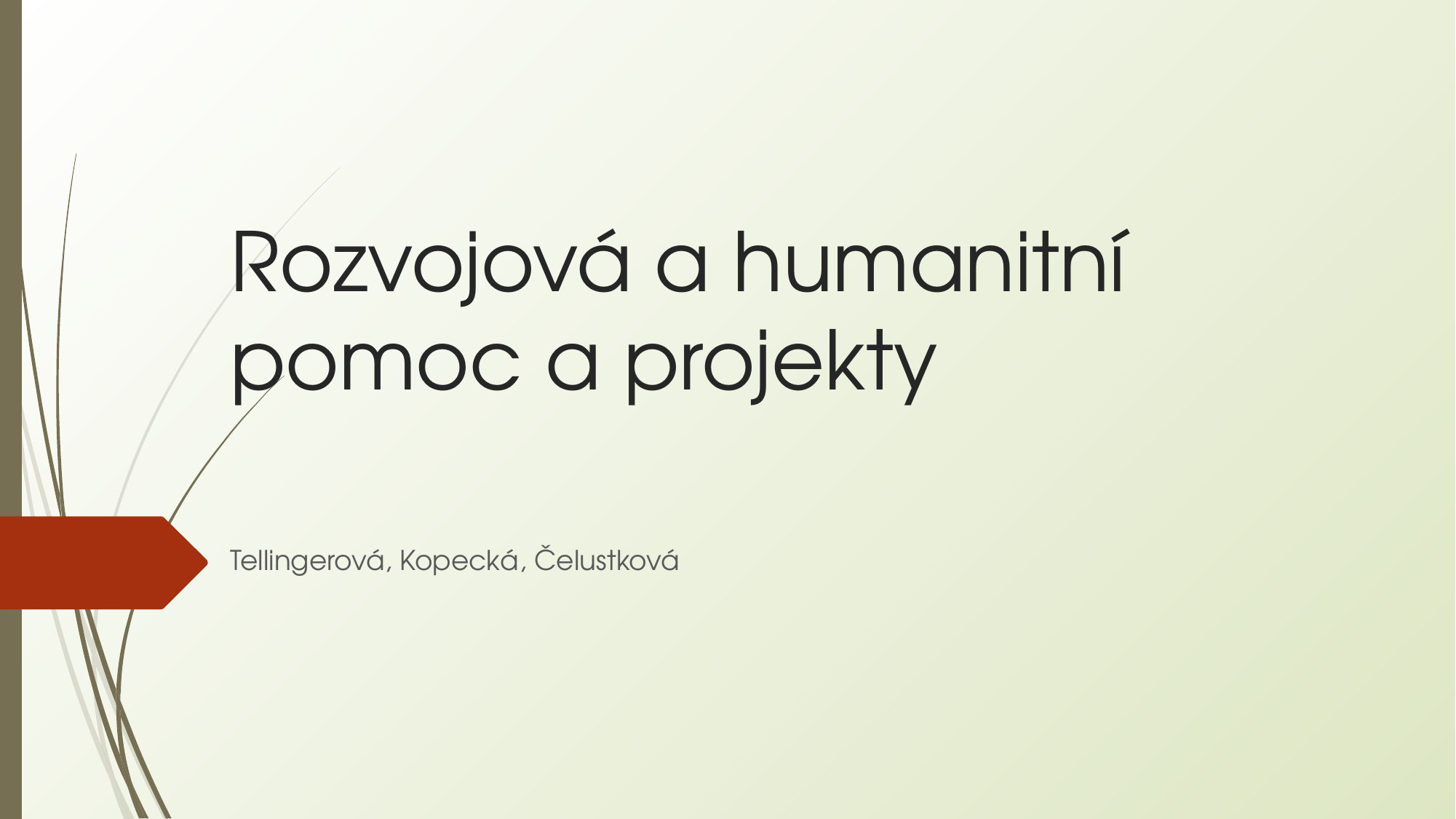

# Rozvojová a humanitní pomoc a projekty
Tellingerová, Kopecká, Čelustková